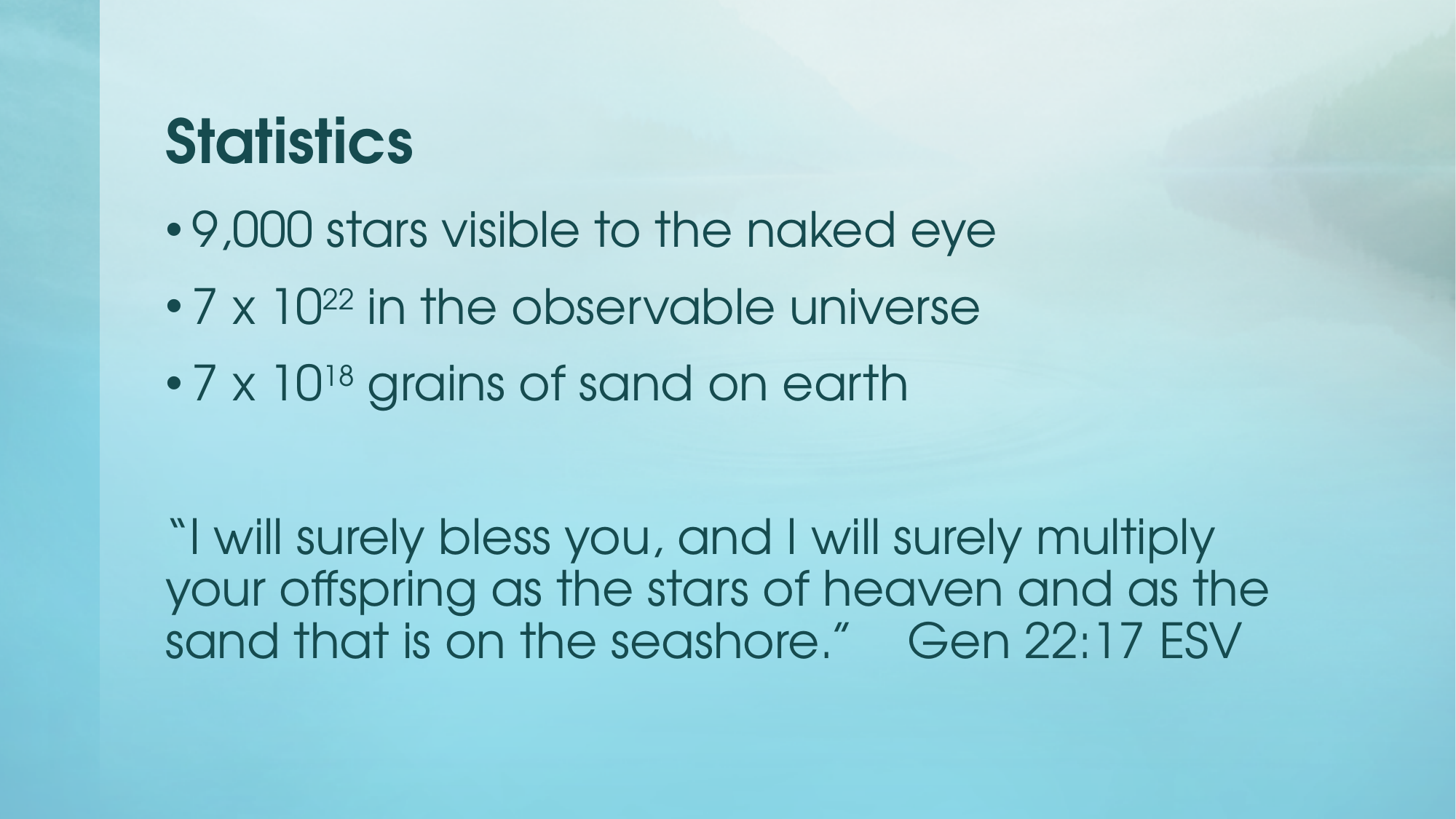

# Statistics
9,000 stars visible to the naked eye
7 x 1022 in the observable universe
7 x 1018 grains of sand on earth

“I will surely bless you, and I will surely multiply your offspring as the stars of heaven and as the sand that is on the seashore.”    Gen 22:17 ESV